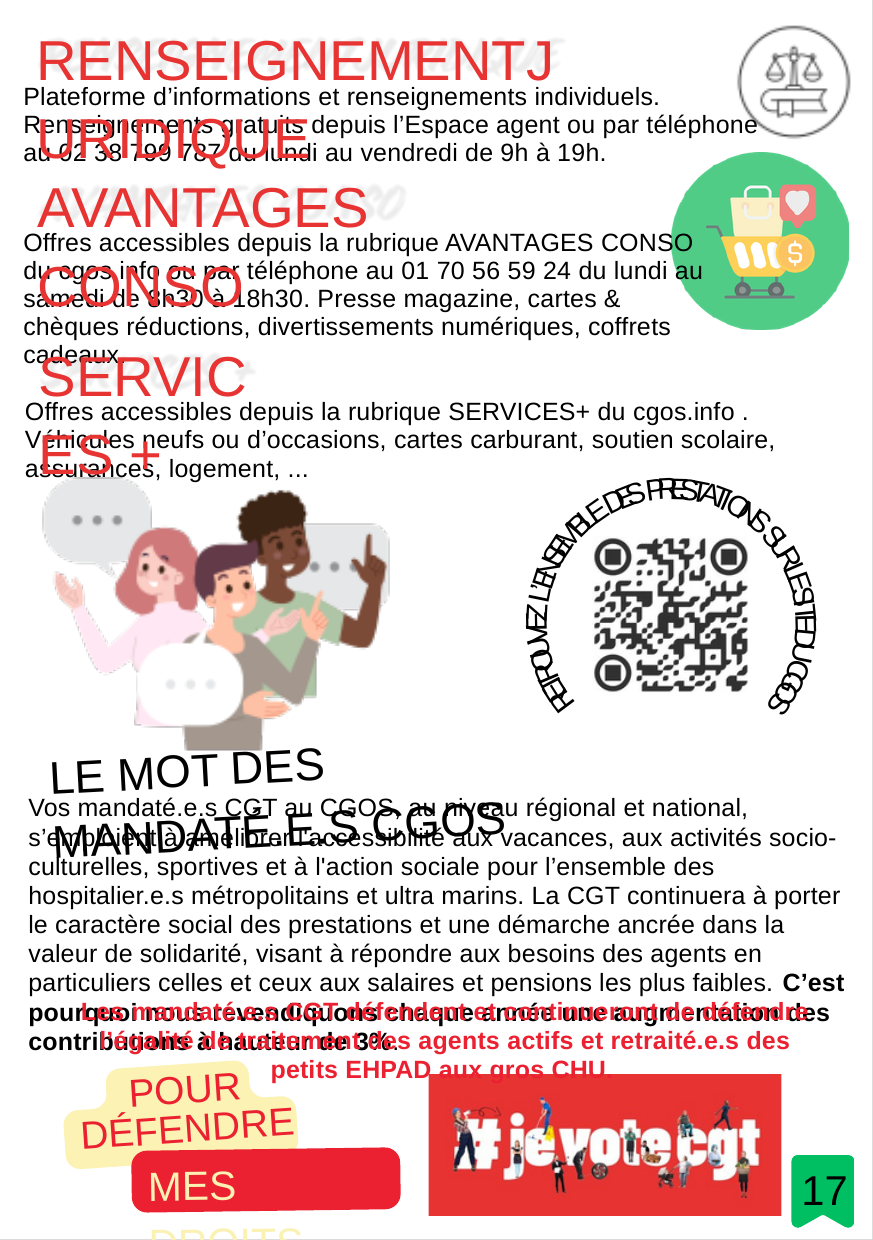

RENSEIGNEMENTJURIDIQUE

Plateforme d’informations et renseignements individuels. Renseignements gratuits depuis l’Espace agent ou par téléphone au 02 38 799 787 du lundi au vendredi de 9h à 19h.

AVANTAGES CONSO

Offres accessibles depuis la rubrique AVANTAGES CONSO du cgos.info ou par téléphone au 01 70 56 59 24 du lundi au samedi de 8h30 à 18h30. Presse magazine, cartes & chèques réductions, divertissements numériques, coffrets cadeaux.
SERVICES +

Offres accessibles depuis la rubrique SERVICES+ du cgos.info . Véhicules neufs ou d’occasions, cartes carburant, soutien scolaire, assurances, logement, ...
E
R
S
P
T

A
S
T
E
I
D

O
N
E
L
S
B
S
M
U
E

R
S
L
N
E
E
’
S
L
I
T
Z
E
E
D
V
U
U
O
C
R
G
T
O
E
S
R
LE MOT DES MANDATÉ.E.S CGOS
Vos mandaté.e.s CGT au CGOS, au niveau régional et national, s’emploient à améliorer l'accessibilité aux vacances, aux activités socio-culturelles, sportives et à l'action sociale pour l’ensemble des hospitalier.e.s métropolitains et ultra marins. La CGT continuera à porter le caractère social des prestations et une démarche ancrée dans la valeur de solidarité, visant à répondre aux besoins des agents en particuliers celles et ceux aux salaires et pensions les plus faibles. C’est pourquoi nous revendiquons chaque année une augmentation des contributions à hauteur de 3%.
Les mandaté.e.s CGT défendent et continueront de défendre l’égalité de traitement des agents actifs et retraité.e.s des petits EHPAD aux gros CHU.

POUR DÉFENDRE

MES DROITS

17